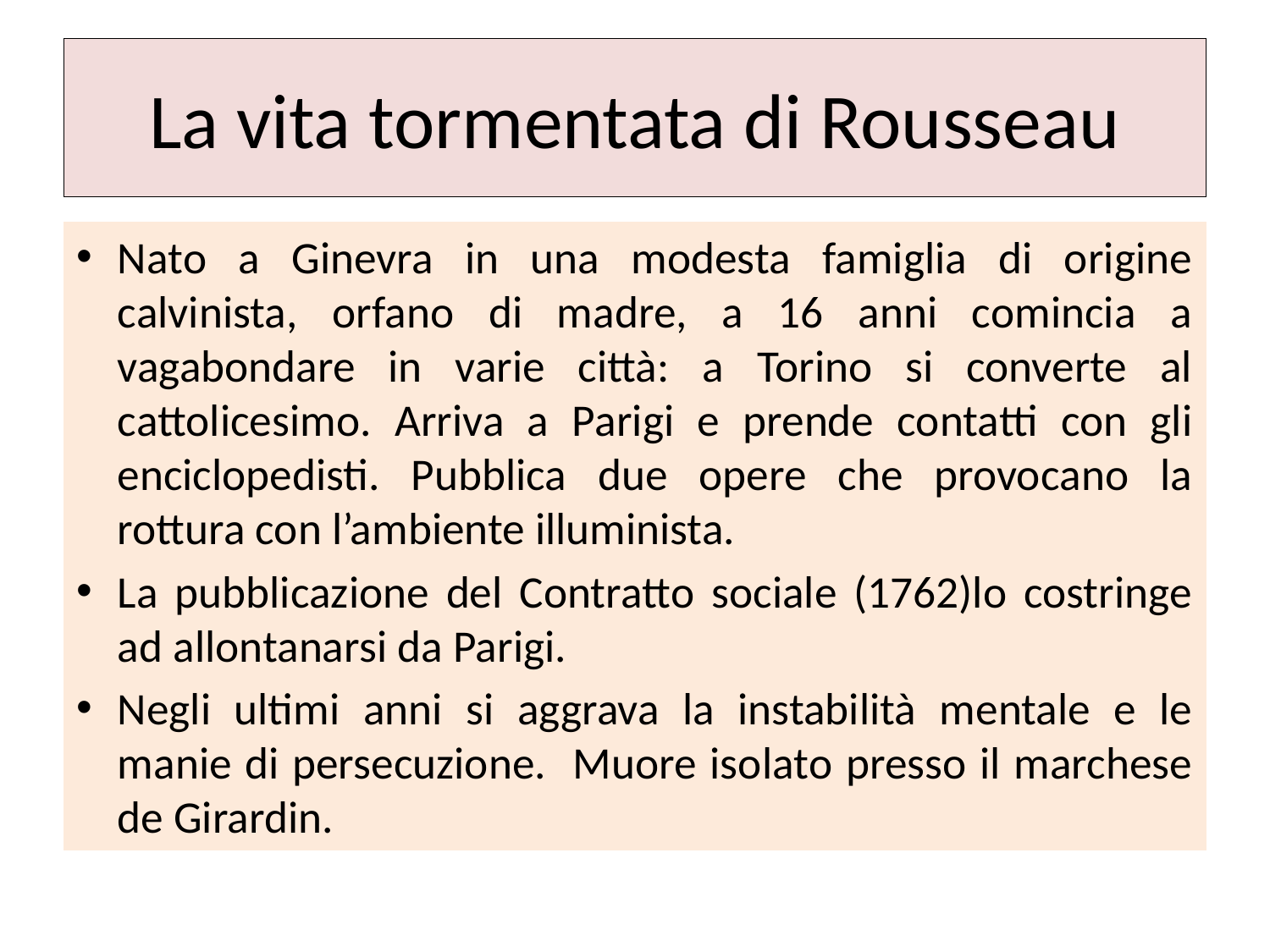

# La vita tormentata di Rousseau
Nato a Ginevra in una modesta famiglia di origine calvinista, orfano di madre, a 16 anni comincia a vagabondare in varie città: a Torino si converte al cattolicesimo. Arriva a Parigi e prende contatti con gli enciclopedisti. Pubblica due opere che provocano la rottura con l’ambiente illuminista.
La pubblicazione del Contratto sociale (1762)lo costringe ad allontanarsi da Parigi.
Negli ultimi anni si aggrava la instabilità mentale e le manie di persecuzione.  Muore isolato presso il marchese de Girardin.